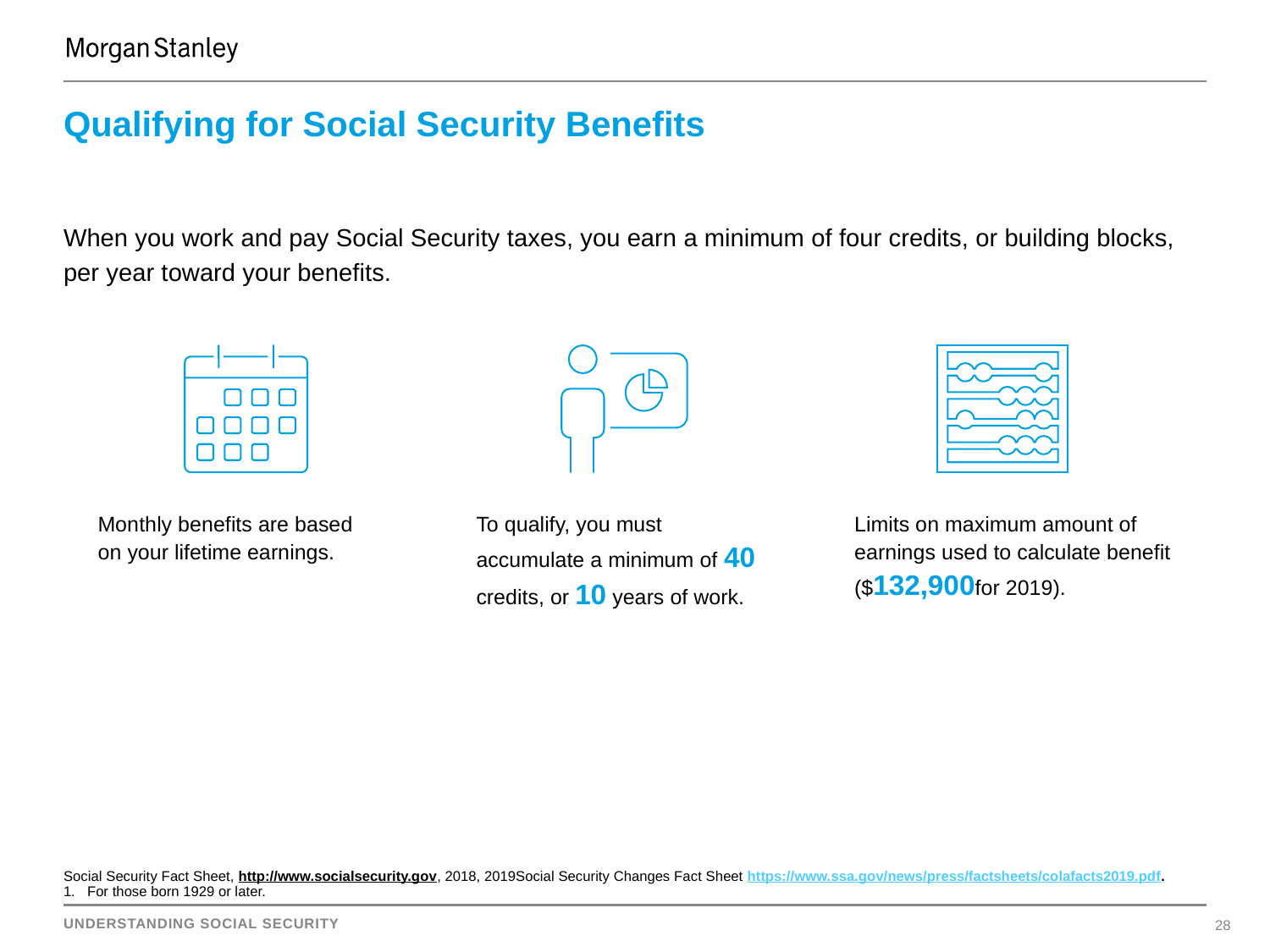

# Qualifying for Social Security Benefits
When you work and pay Social Security taxes, you earn a minimum of four credits, or building blocks, per year toward your benefits.

Monthly benefits are based
on your lifetime earnings.
To qualify, you must
accumulate a minimum of 40 credits, or 10 years of work.
Limits on maximum amount of earnings used to calculate benefit ($132,900for 2019).
Social Security Fact Sheet, http://www.socialsecurity.gov, 2018, 2019Social Security Changes Fact Sheet https://www.ssa.gov/news/press/factsheets/colafacts2019.pdf.
For those born 1929 or later.